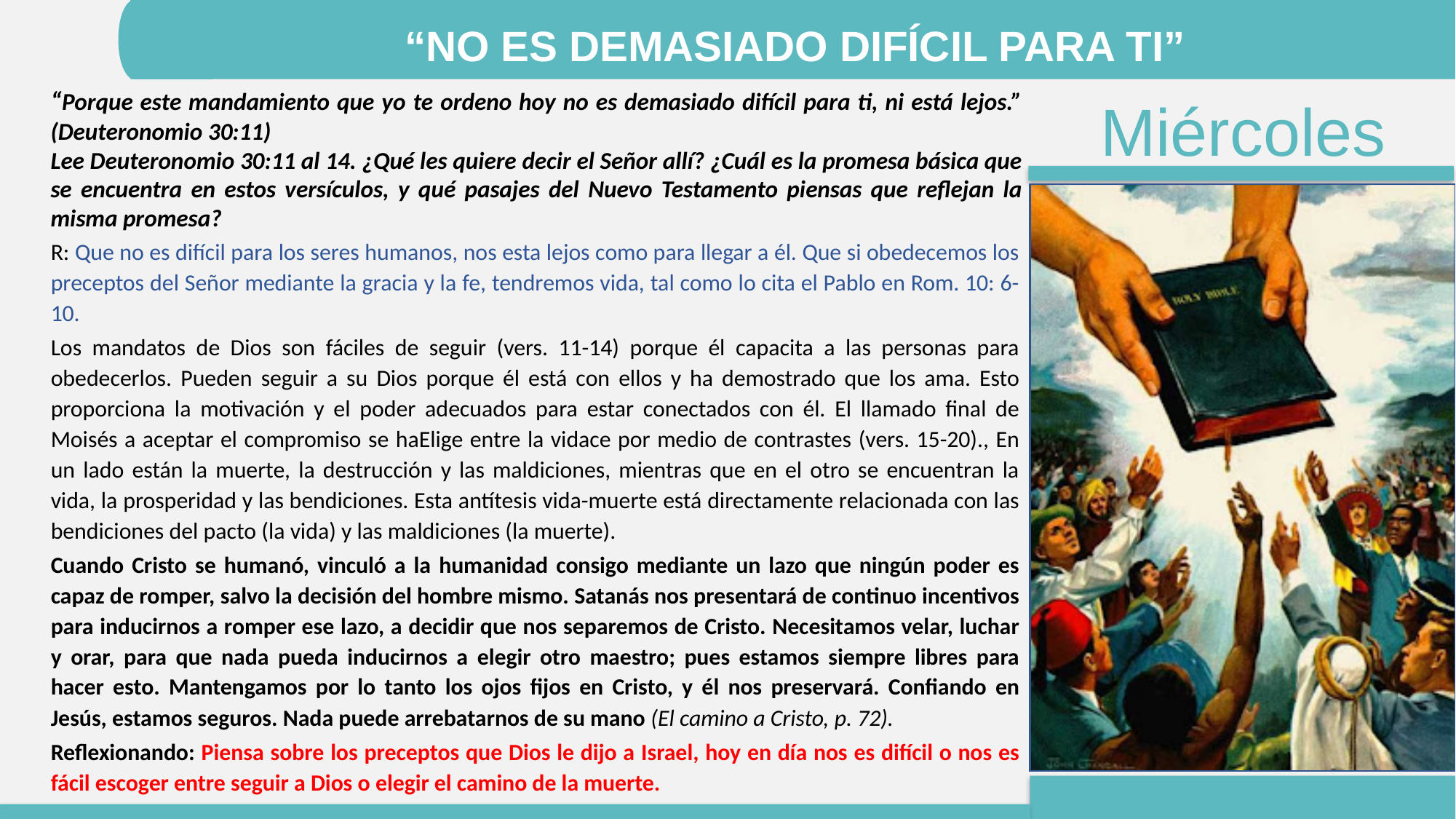

“NO ES DEMASIADO DIFÍCIL PARA TI”
“Porque este mandamiento que yo te ordeno hoy no es demasiado difícil para ti, ni está lejos.” (Deuteronomio 30:11)
Lee Deuteronomio 30:11 al 14. ¿Qué les quiere decir el Señor allí? ¿Cuál es la promesa básica que se encuentra en estos versículos, y qué pasajes del Nuevo Testamento piensas que reflejan la misma promesa?

R: Que no es difícil para los seres humanos, nos esta lejos como para llegar a él. Que si obedecemos los preceptos del Señor mediante la gracia y la fe, tendremos vida, tal como lo cita el Pablo en Rom. 10: 6-10.
Los mandatos de Dios son fáciles de seguir (vers. 11-14) porque él capacita a las personas para obedecerlos. Pueden seguir a su Dios porque él está con ellos y ha demostrado que los ama. Esto proporciona la motivación y el poder adecuados para estar conectados con él. El llamado final de Moisés a aceptar el compromiso se haElige entre la vidace por medio de contrastes (vers. 15-20)., En un lado están la muerte, la destrucción y las maldiciones, mientras que en el otro se encuentran la vida, la prosperidad y las bendiciones. Esta antítesis vida-muerte está directamente relacionada con las bendiciones del pacto (la vida) y las maldiciones (la muerte).
Cuando Cristo se humanó, vinculó a la humanidad consigo mediante un lazo que ningún poder es capaz de romper, salvo la decisión del hombre mismo. Satanás nos presentará de continuo incentivos para inducirnos a romper ese lazo, a decidir que nos separemos de Cristo. Necesitamos velar, luchar y orar, para que nada pueda inducirnos a elegir otro maestro; pues estamos siempre libres para hacer esto. Mantengamos por lo tanto los ojos fijos en Cristo, y él nos preservará. Confiando en Jesús, estamos seguros. Nada puede arrebatarnos de su mano (El camino a Cristo, p. 72).
Reflexionando: Piensa sobre los preceptos que Dios le dijo a Israel, hoy en día nos es difícil o nos es fácil escoger entre seguir a Dios o elegir el camino de la muerte.